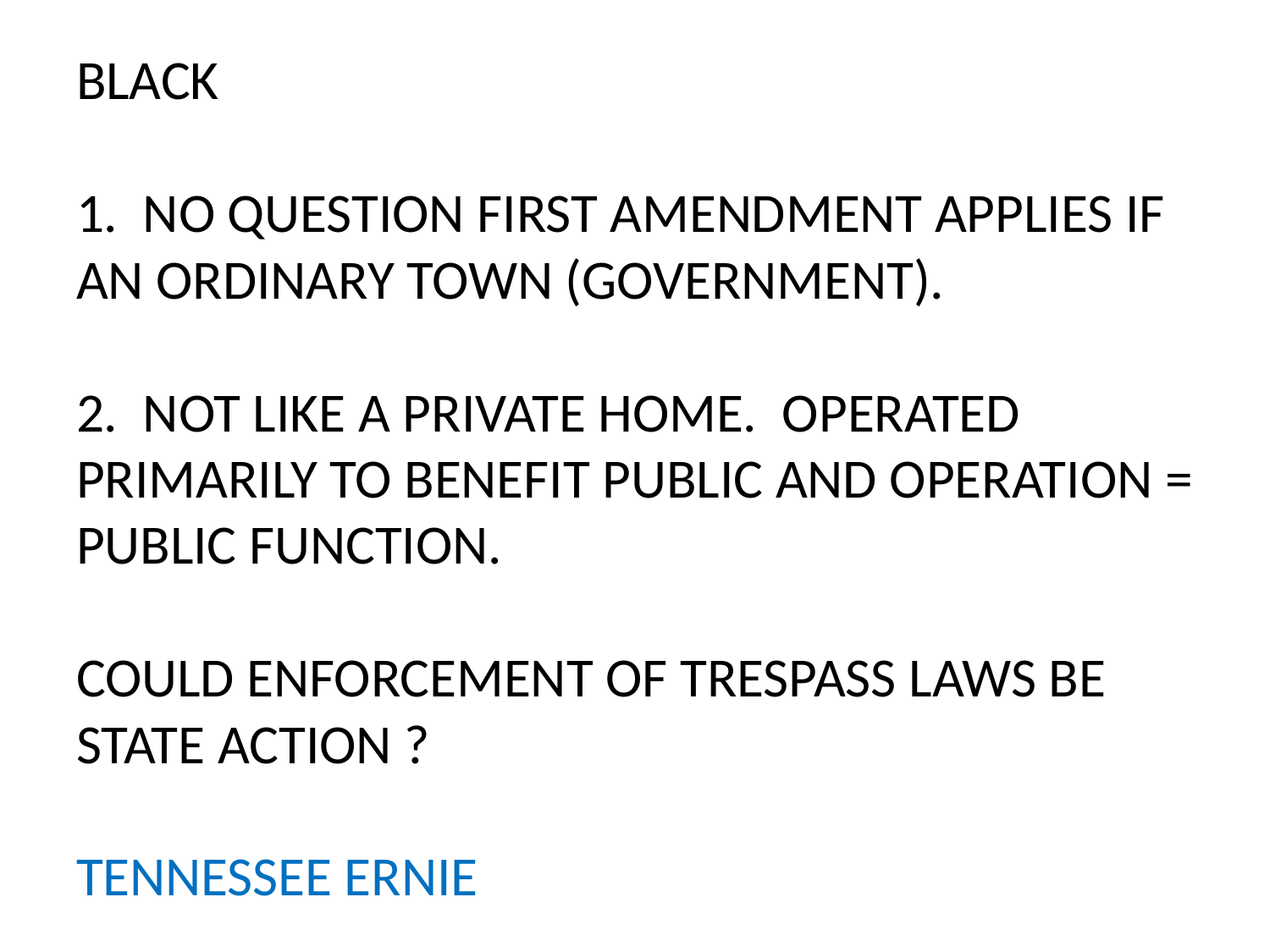

# BLACK 1.  NO QUESTION FIRST AMENDMENT APPLIES IF AN ORDINARY TOWN (GOVERNMENT). 2.  NOT LIKE A PRIVATE HOME.  OPERATED PRIMARILY TO BENEFIT PUBLIC AND OPERATION = PUBLIC FUNCTION. COULD ENFORCEMENT OF TRESPASS LAWS BE STATE ACTION ? TENNESSEE ERNIE